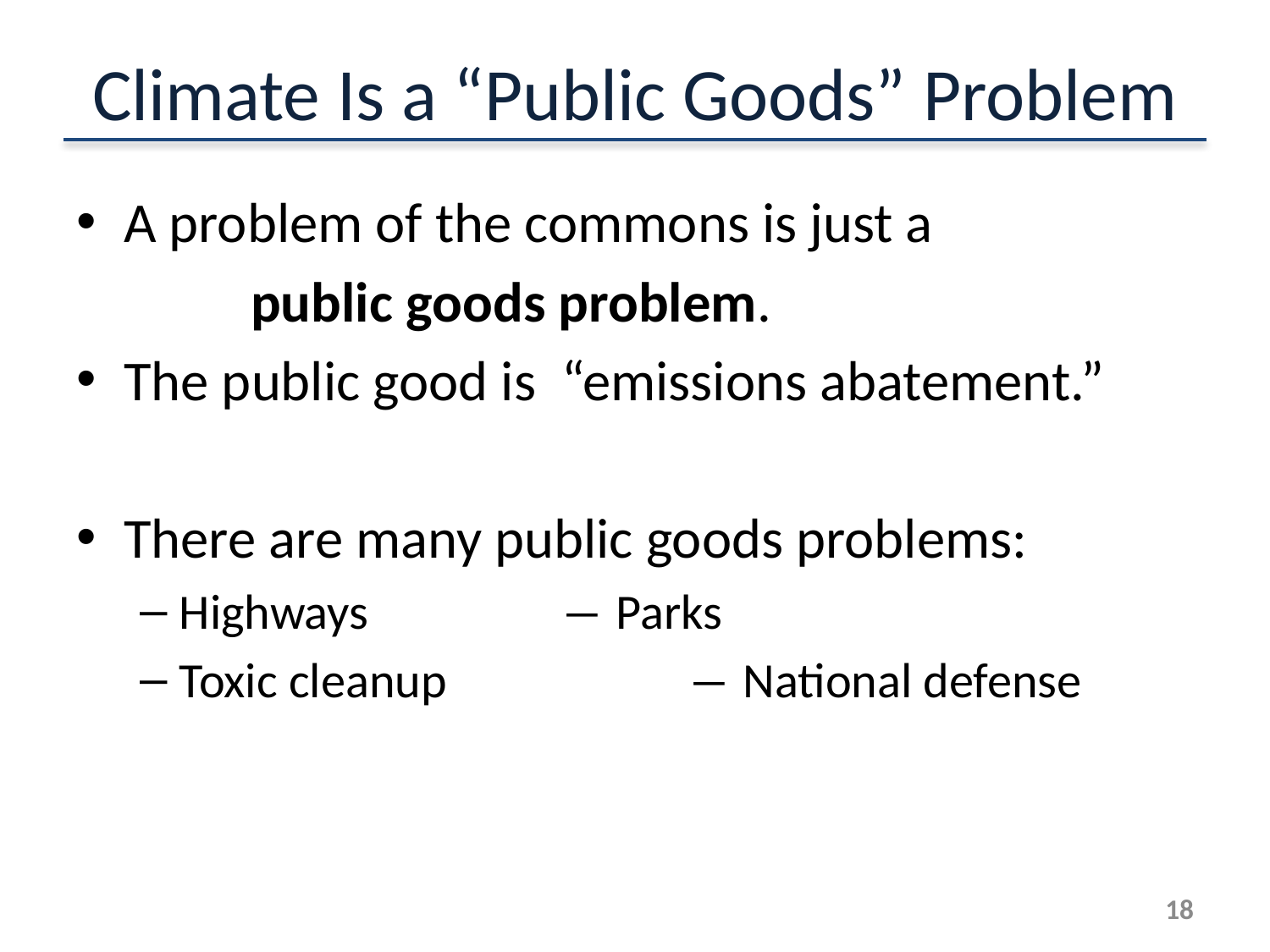

# Climate Is a “Public Goods” Problem
A problem of the commons is just a
		public goods problem.
The public good is  “emissions abatement.”

There are many public goods problems:
Highways		― Parks
Toxic cleanup		― National defense

18